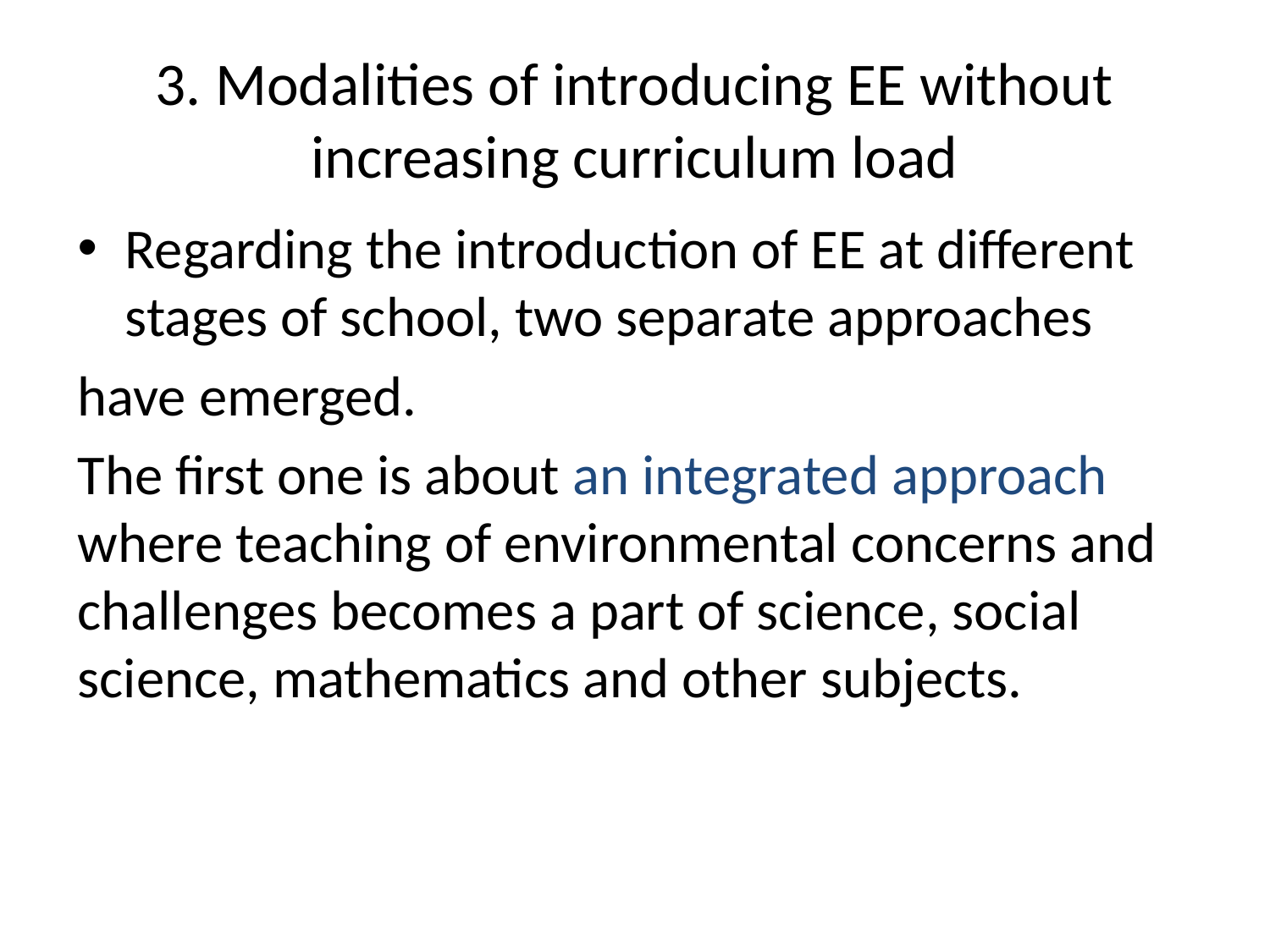

# 3. Modalities of introducing EE without increasing curriculum load
Regarding the introduction of EE at different stages of school, two separate approaches
have emerged.
The first one is about an integrated approach where teaching of environmental concerns and challenges becomes a part of science, social science, mathematics and other subjects.